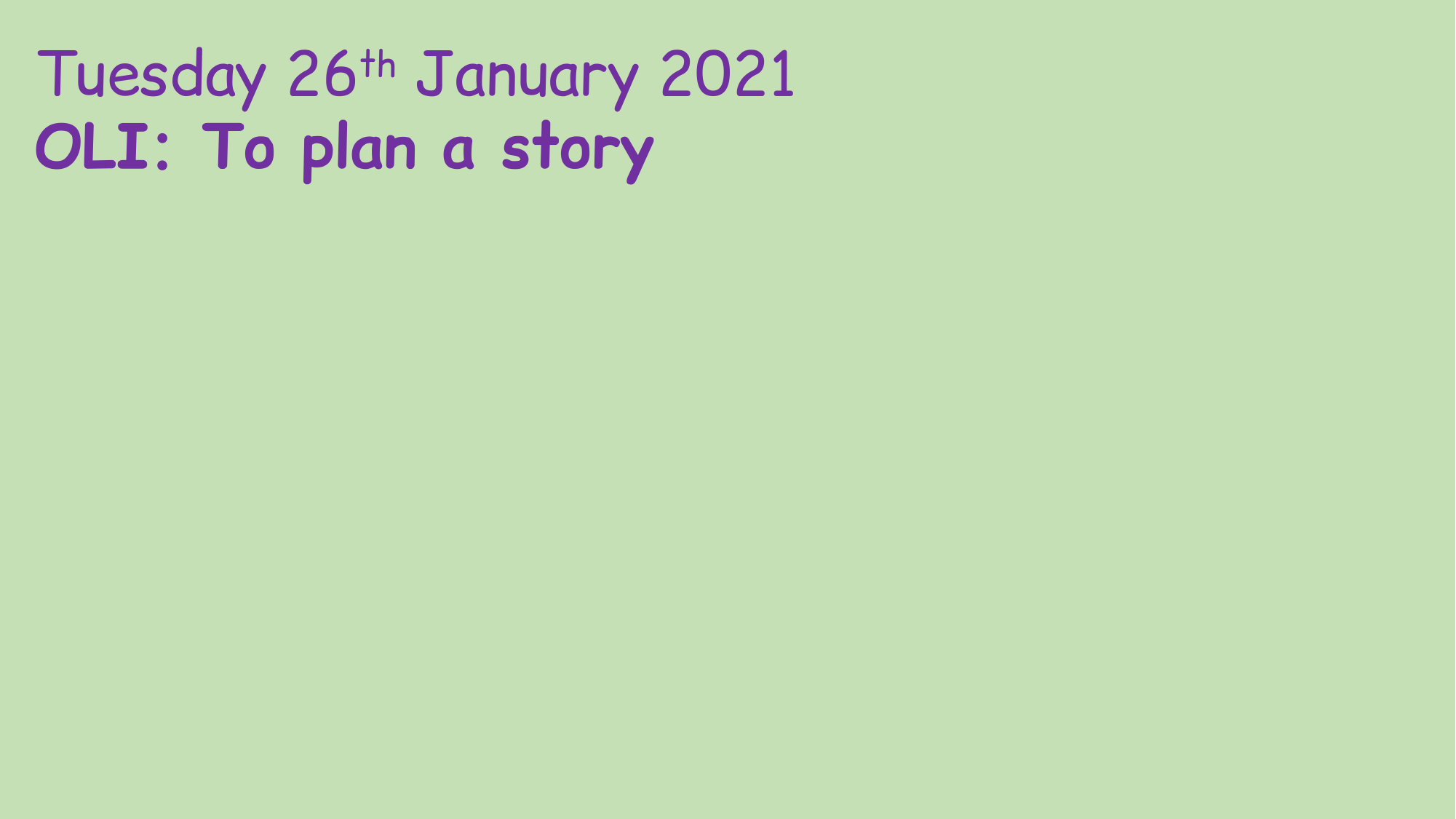

Tuesday 26th January 2021
OLI: To plan a story